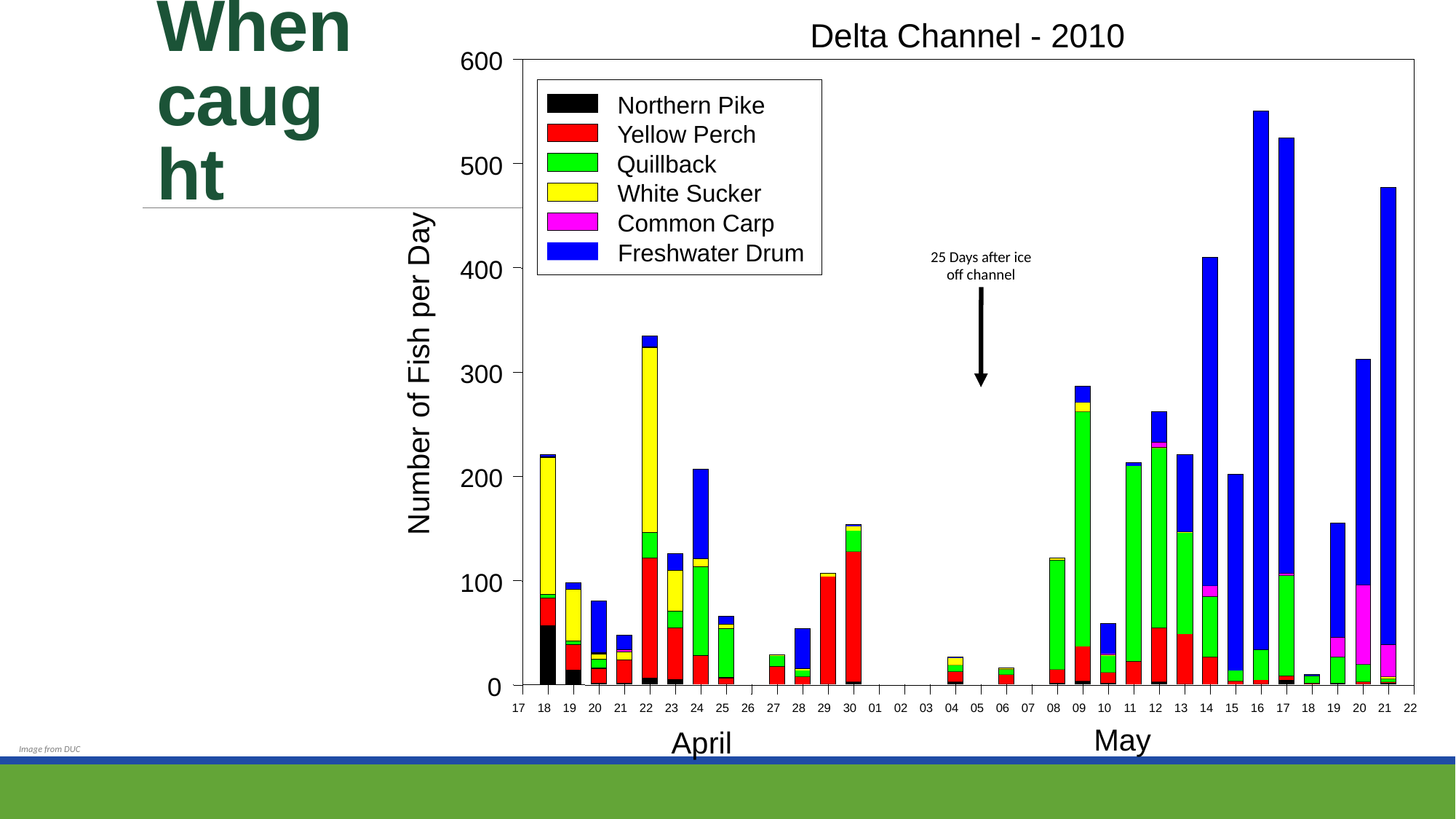

Delta Channel - 2010
600
# When caught

Northern Pike

Yellow Perch

Quillback
500

White Sucker

Common Carp

Freshwater Drum
25 Days after ice off channel

400

Number of Fish per Day
300

200

100

0

17
18
19
20
21
22
23
24
25
26
27
28
29
30
01
02
03
04
05
06
07
08
09
10
11
12
13
14
15
16
17
18
19
20
21
22
May
April
Image from DUC